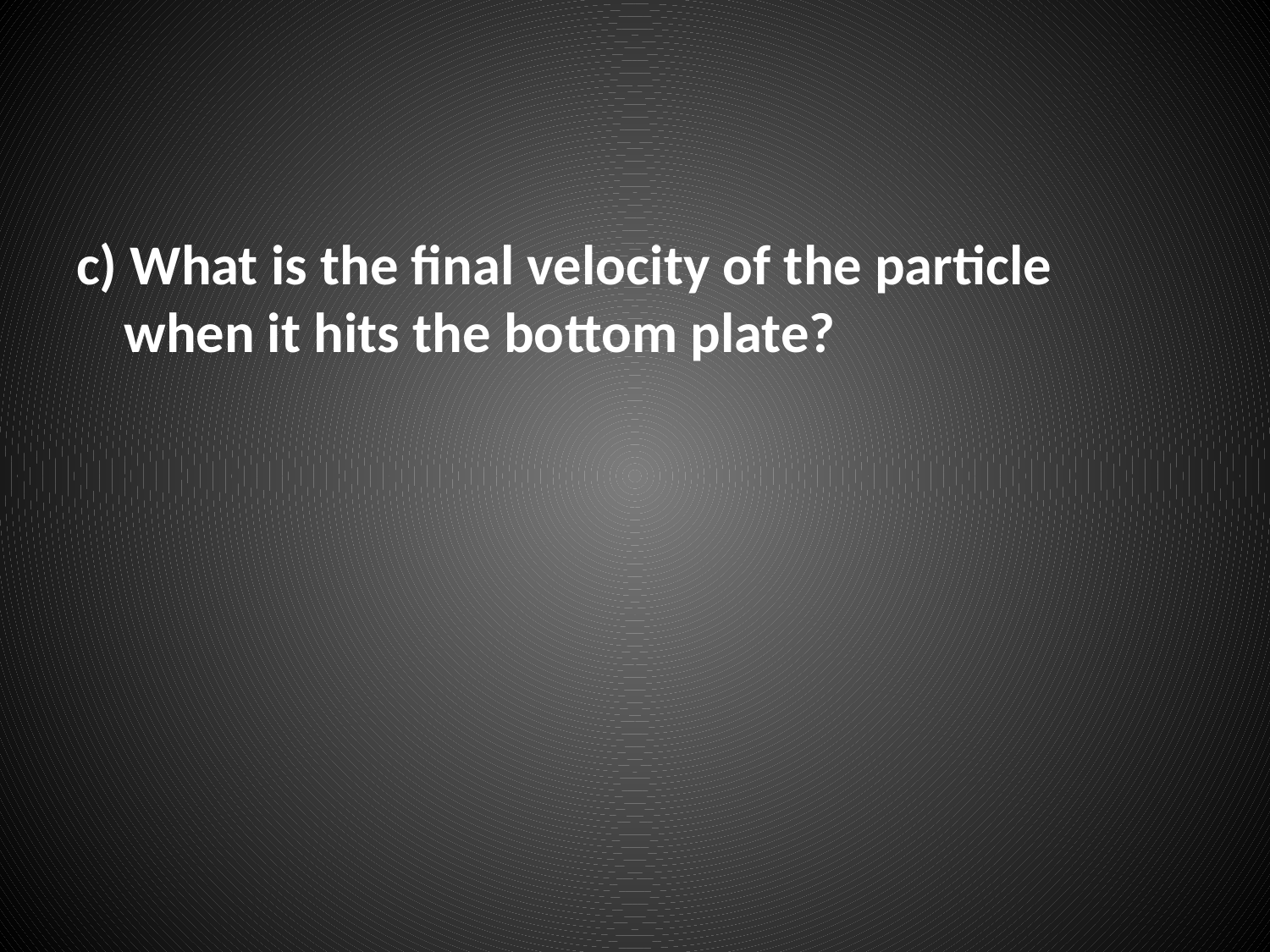

#
c) What is the final velocity of the particle when it hits the bottom plate?